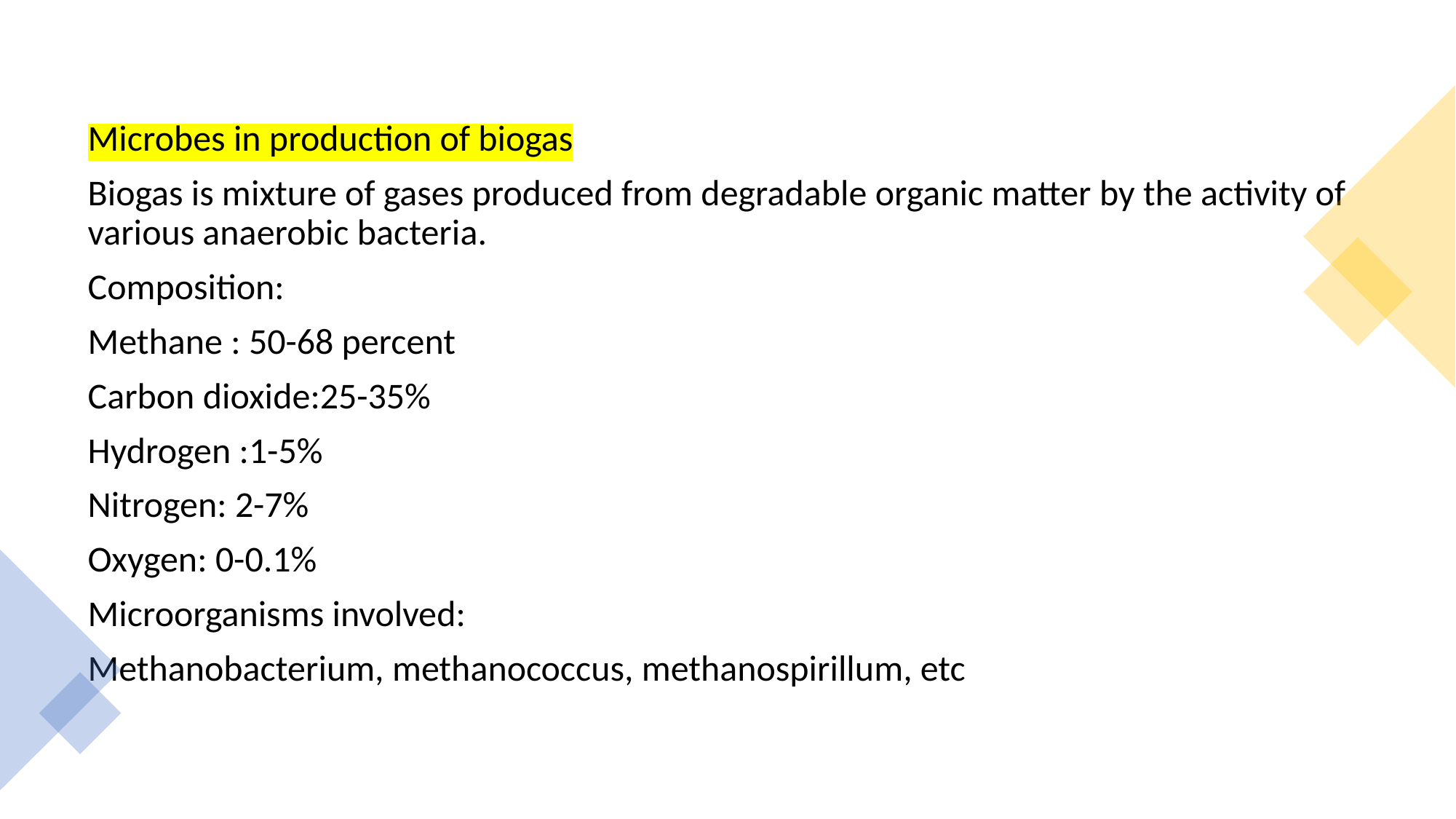

Microbes in production of biogas
Biogas is mixture of gases produced from degradable organic matter by the activity of various anaerobic bacteria.
Composition:
Methane : 50-68 percent
Carbon dioxide:25-35%
Hydrogen :1-5%
Nitrogen: 2-7%
Oxygen: 0-0.1%
Microorganisms involved:
Methanobacterium, methanococcus, methanospirillum, etc